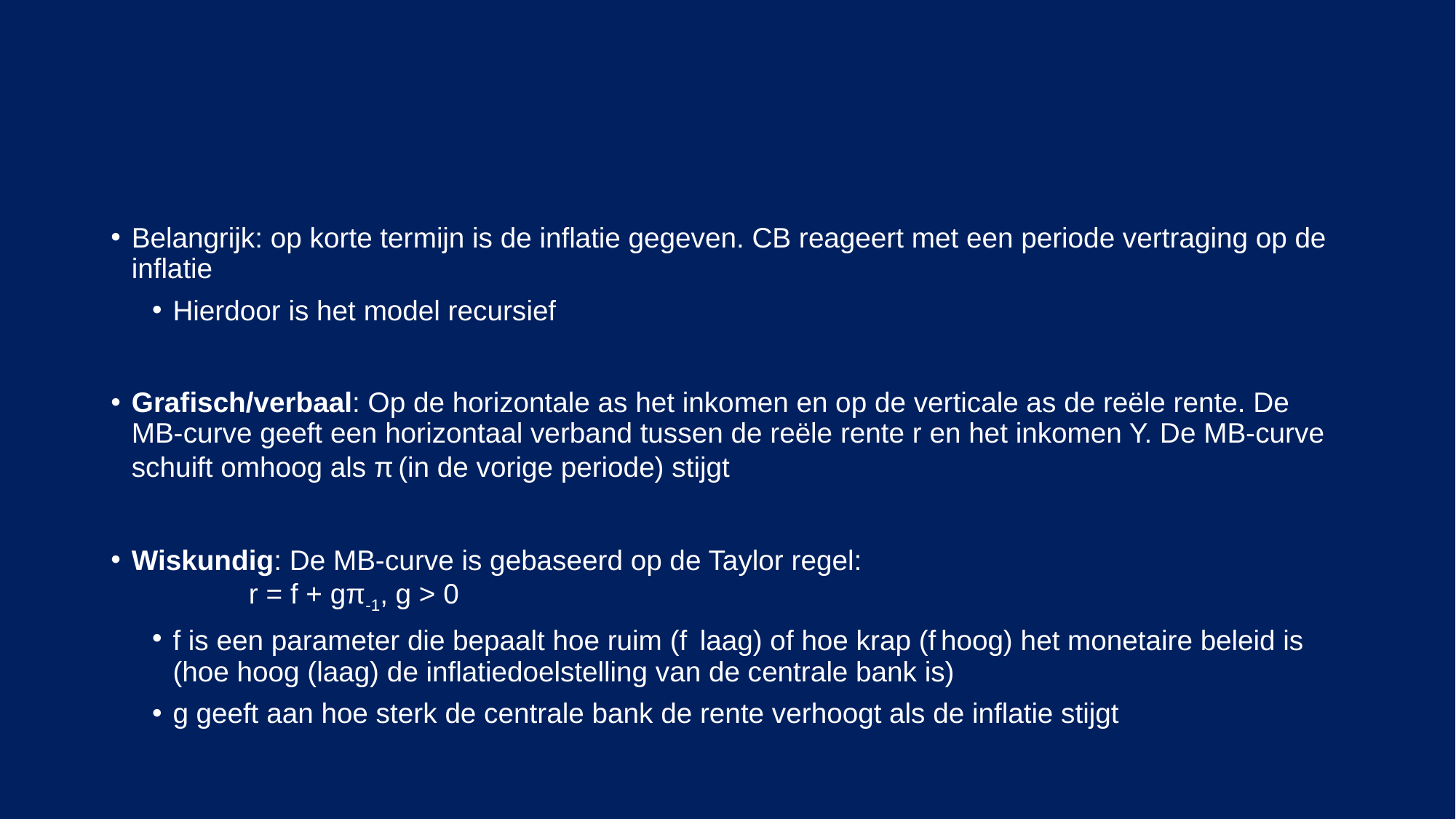

#
Belangrijk: op korte termijn is de inflatie gegeven. CB reageert met een periode vertraging op de inflatie
Hierdoor is het model recursief

Grafisch/verbaal: Op de horizontale as het inkomen en op de verticale as de reële rente. De MB-curve geeft een horizontaal verband tussen de reële rente r en het inkomen Y. De MB-curve schuift omhoog als π (in de vorige periode) stijgt

Wiskundig: De MB-curve is gebaseerd op de Taylor regel:
		  r = f + gπ-1, g > 0
f is een parameter die bepaalt hoe ruim (f  laag) of hoe krap (f hoog) het monetaire beleid is (hoe hoog (laag) de inflatiedoelstelling van de centrale bank is)
g geeft aan hoe sterk de centrale bank de rente verhoogt als de inflatie stijgt